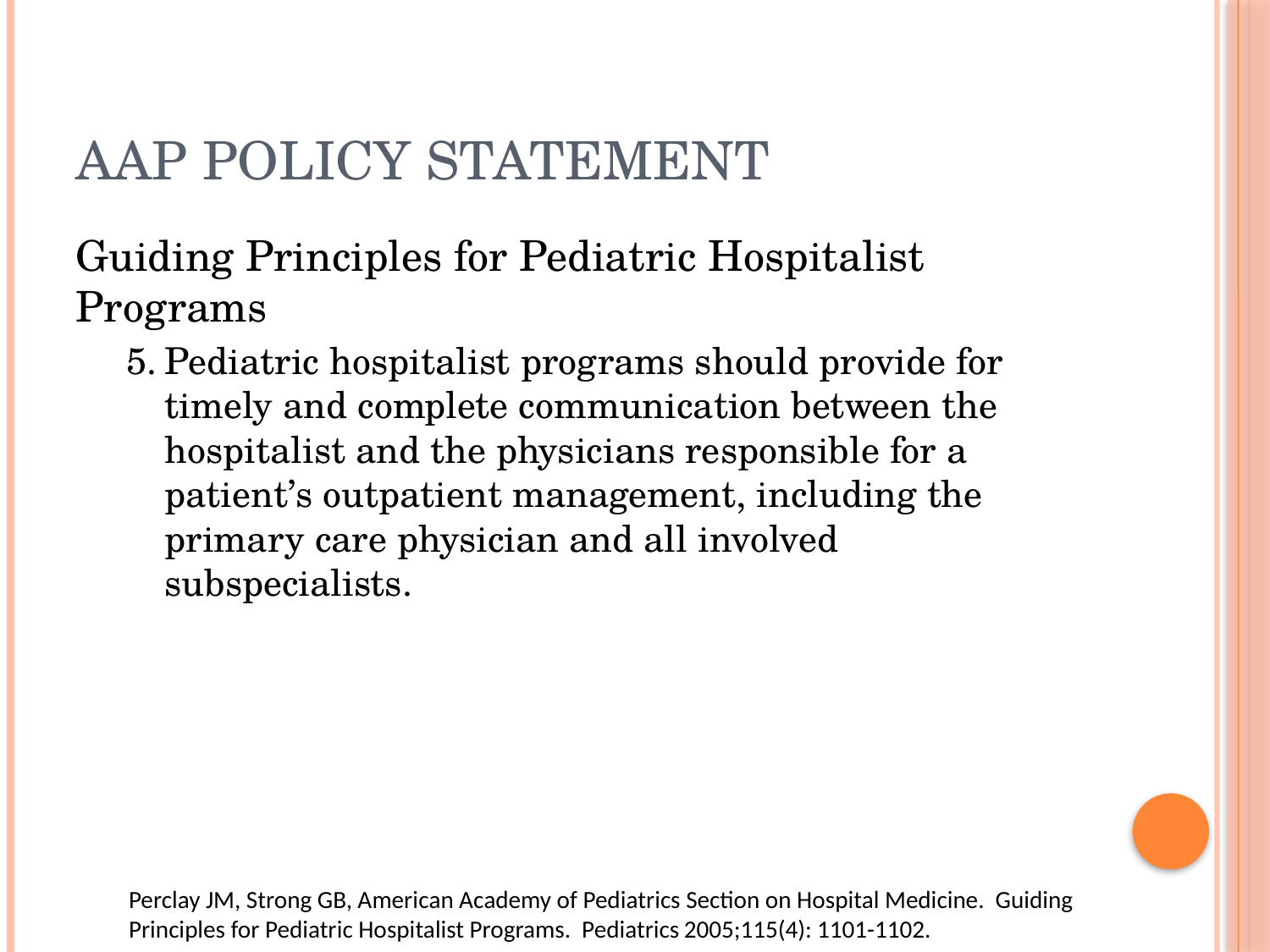

# AAP Policy Statement
Guiding Principles for Pediatric Hospitalist Programs
5.	Pediatric hospitalist programs should provide for timely and complete communication between the hospitalist and the physicians responsible for a patient’s outpatient management, including the primary care physician and all involved subspecialists.

Perclay JM, Strong GB, American Academy of Pediatrics Section on Hospital Medicine.  Guiding Principles for Pediatric Hospitalist Programs.  Pediatrics 2005;115(4): 1101-1102.